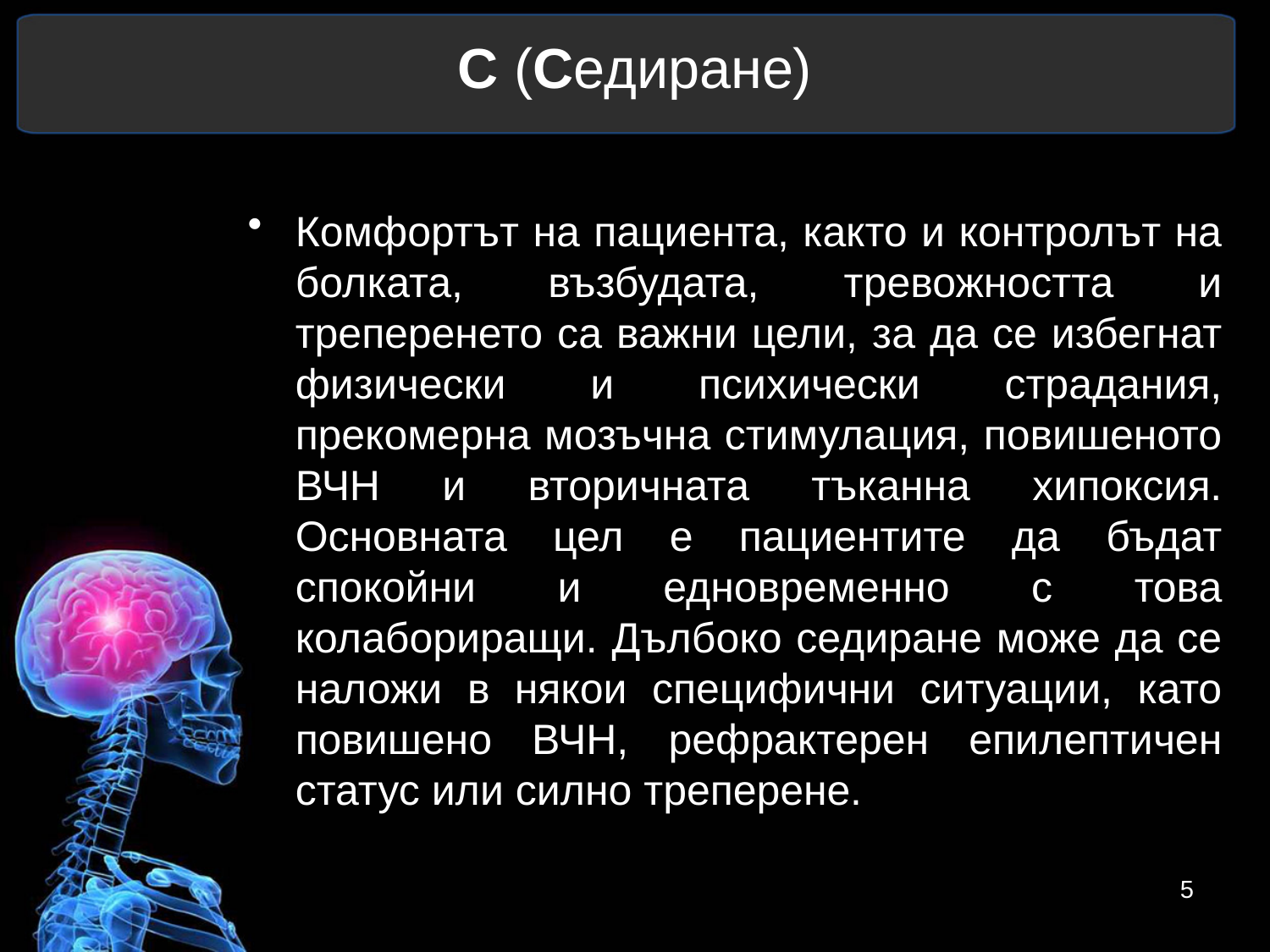

# С (Седиране)
Комфортът на пациента, както и контролът на болката, възбудата, тревожността и треперенето са важни цели, за да се избегнат физически и психически страдания, прекомерна мозъчна стимулация, повишеното ВЧН и вторичната тъканна хипоксия. Основната цел е пациентите да бъдат спокойни и едновременно с това колабориращи. Дълбоко седиране може да се наложи в някои специфични ситуации, като повишено ВЧН, рефрактерен епилептичен статус или силно треперене.
5